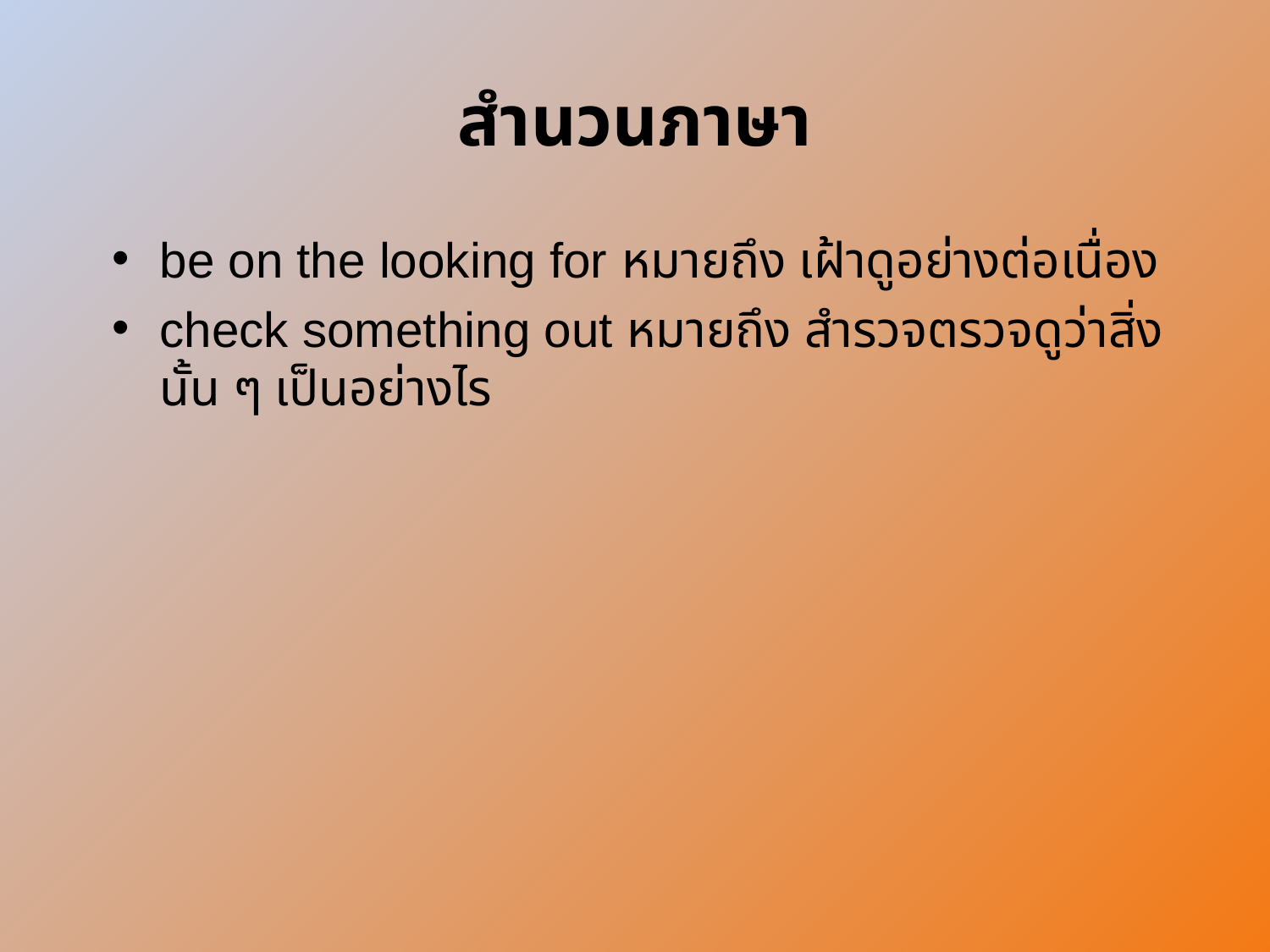

# สำนวนภาษา
be on the looking for หมายถึง เฝ้าดูอย่างต่อเนื่อง
check something out หมายถึง สำรวจตรวจดูว่าสิ่งนั้น ๆ เป็นอย่างไร